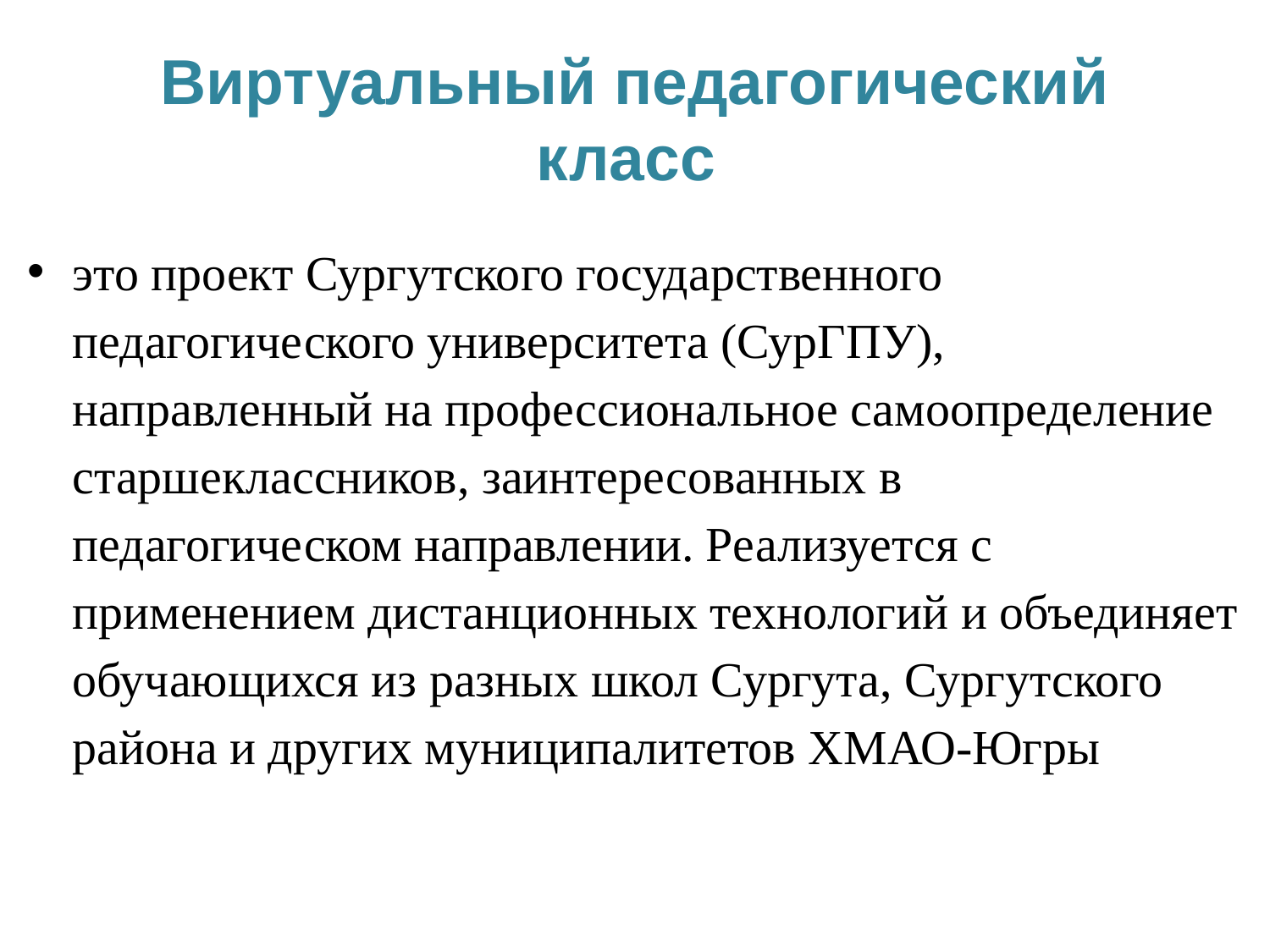

# Виртуальный педагогический класс
это проект Сургутского государственного педагогического университета (СурГПУ), направленный на профессиональное самоопределение старшеклассников, заинтересованных в педагогическом направлении. Реализуется с применением дистанционных технологий и объединяет обучающихся из разных школ Сургута, Сургутского района и других муниципалитетов ХМАО-Югры